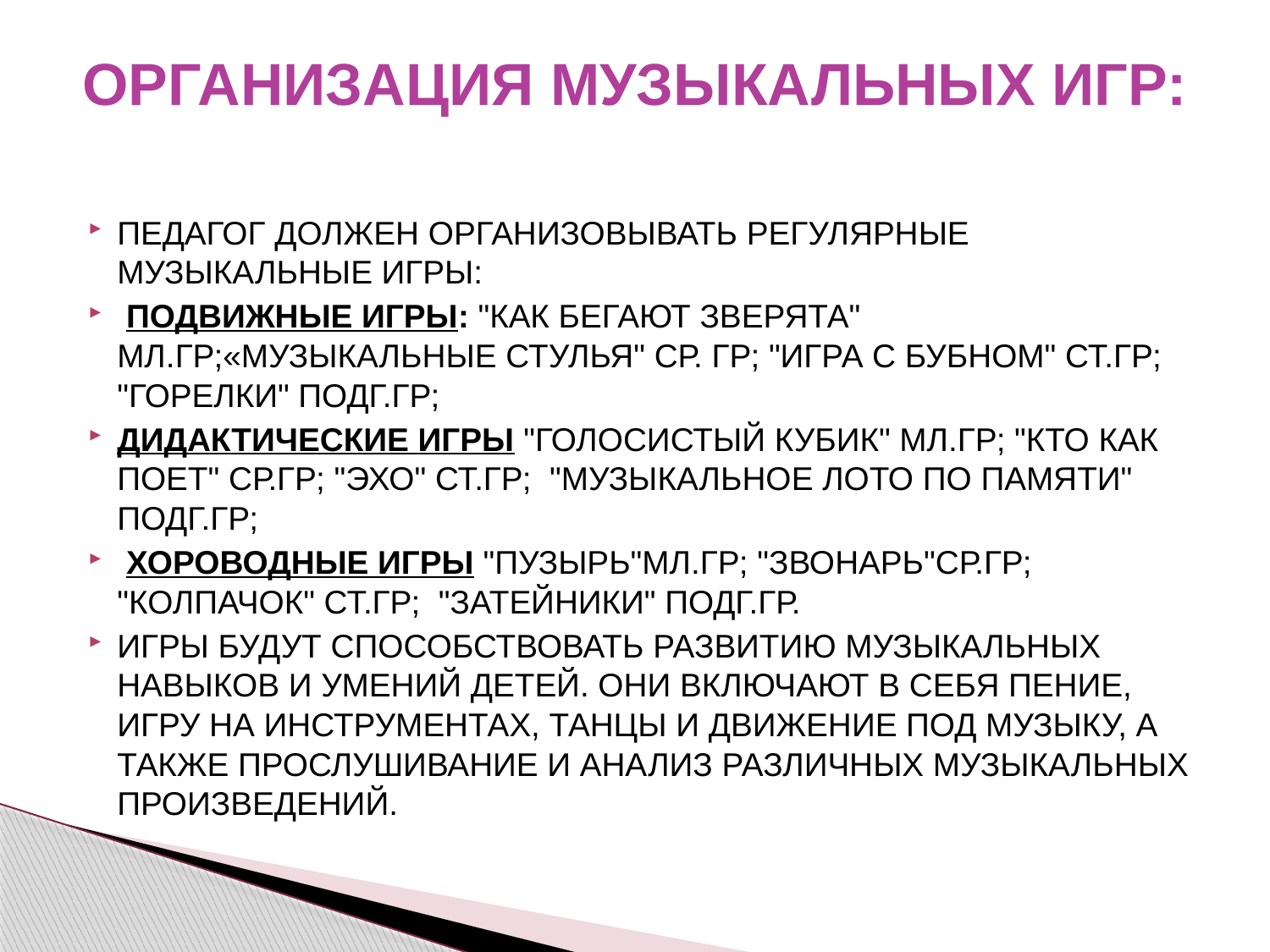

# Организация музыкальных игр:
Педагог должен организовывать регулярные музыкальные игры:
 подвижные игры: "Как бегают зверята" мл.гр;«Музыкальные стулья" ср. гр; "Игра с бубном" ст.гр;  "Горелки" подг.гр;
дидактические игры "Голосистый кубик" мл.гр; "Кто как поет" ср.гр; "Эхо" ст.гр;  "Музыкальное лото по памяти" подг.гр;
 хороводные игры "Пузырь"мл.гр; "Звонарь"ср.гр; "Колпачок" ст.гр;  "Затейники" подг.гр.
Игры будут способствовать развитию музыкальных навыков и умений детей. Они включают в себя пение, игру на инструментах, танцы и движение под музыку, а также прослушивание и анализ различных музыкальных произведений.